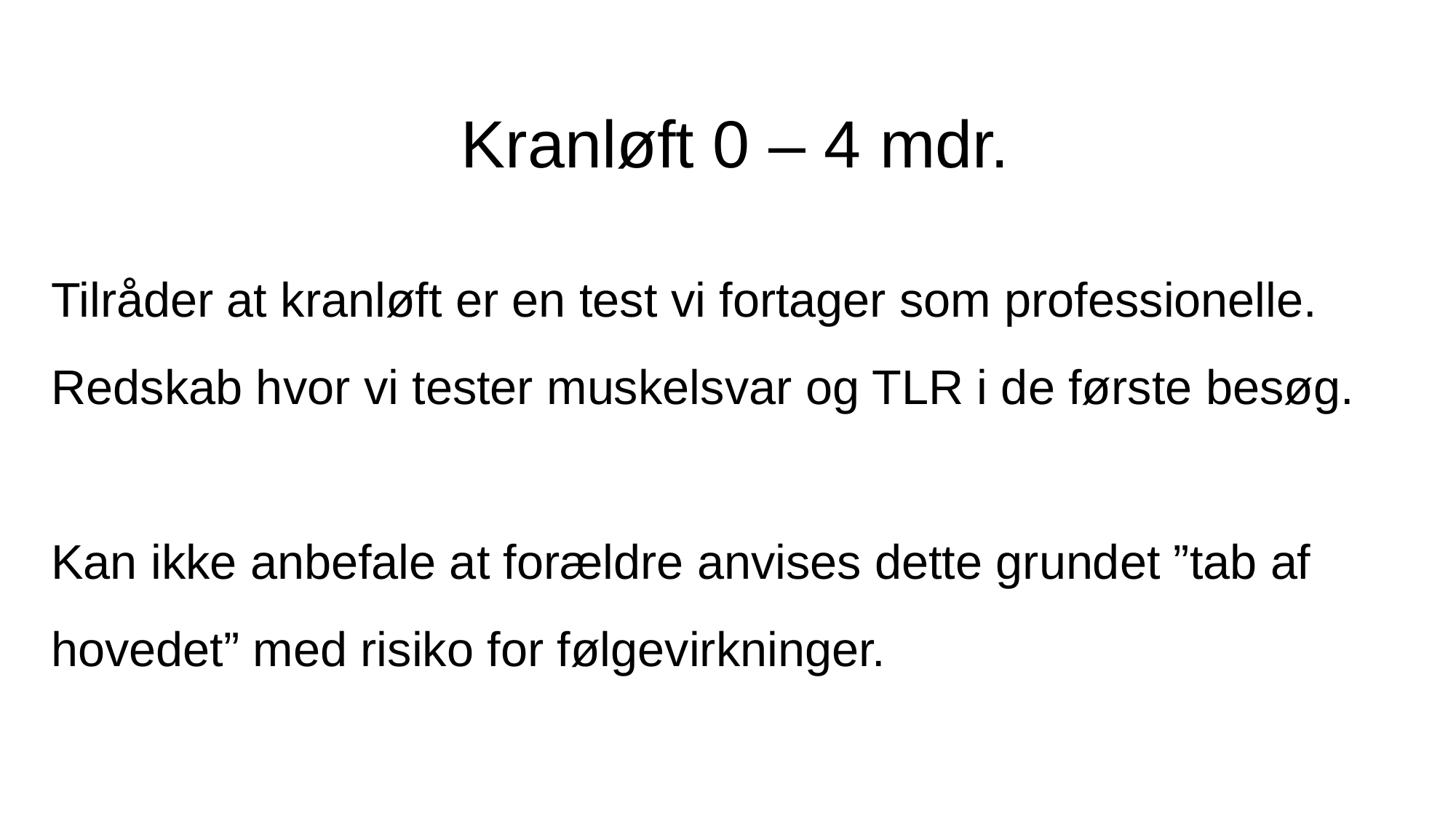

Kranløft 0 – 4 mdr.

Tilråder at kranløft er en test vi fortager som professionelle.
Redskab hvor vi tester muskelsvar og TLR i de første besøg.

Kan ikke anbefale at forældre anvises dette grundet ”tab af hovedet” med risiko for følgevirkninger.